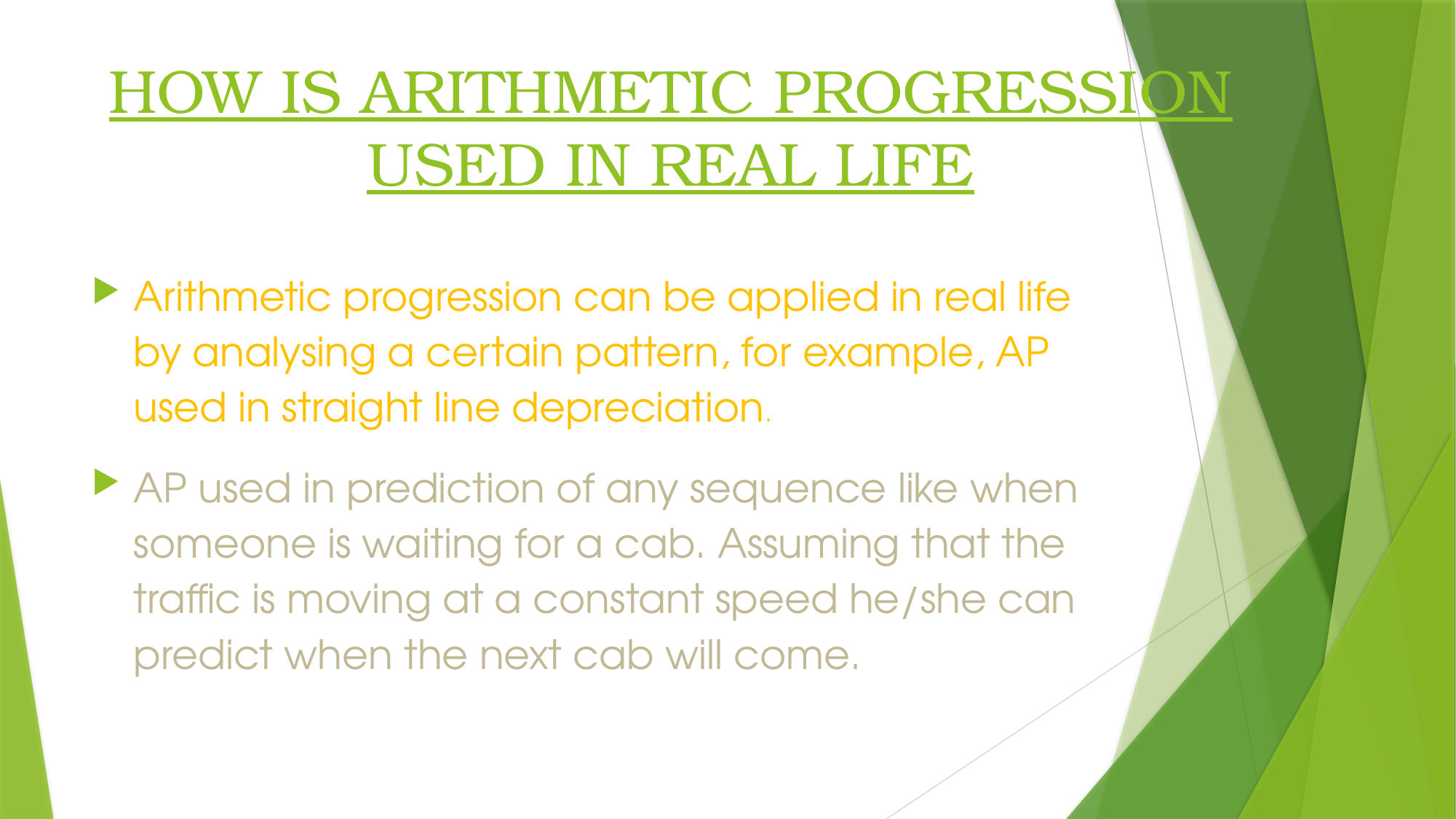

# HOW IS ARITHMETIC PROGRESSION USED IN REAL LIFE
Arithmetic progression can be applied in real life by analysing a certain pattern, for example, AP used in straight line depreciation.
AP used in prediction of any sequence like when someone is waiting for a cab. Assuming that the traffic is moving at a constant speed he/she can predict when the next cab will come.